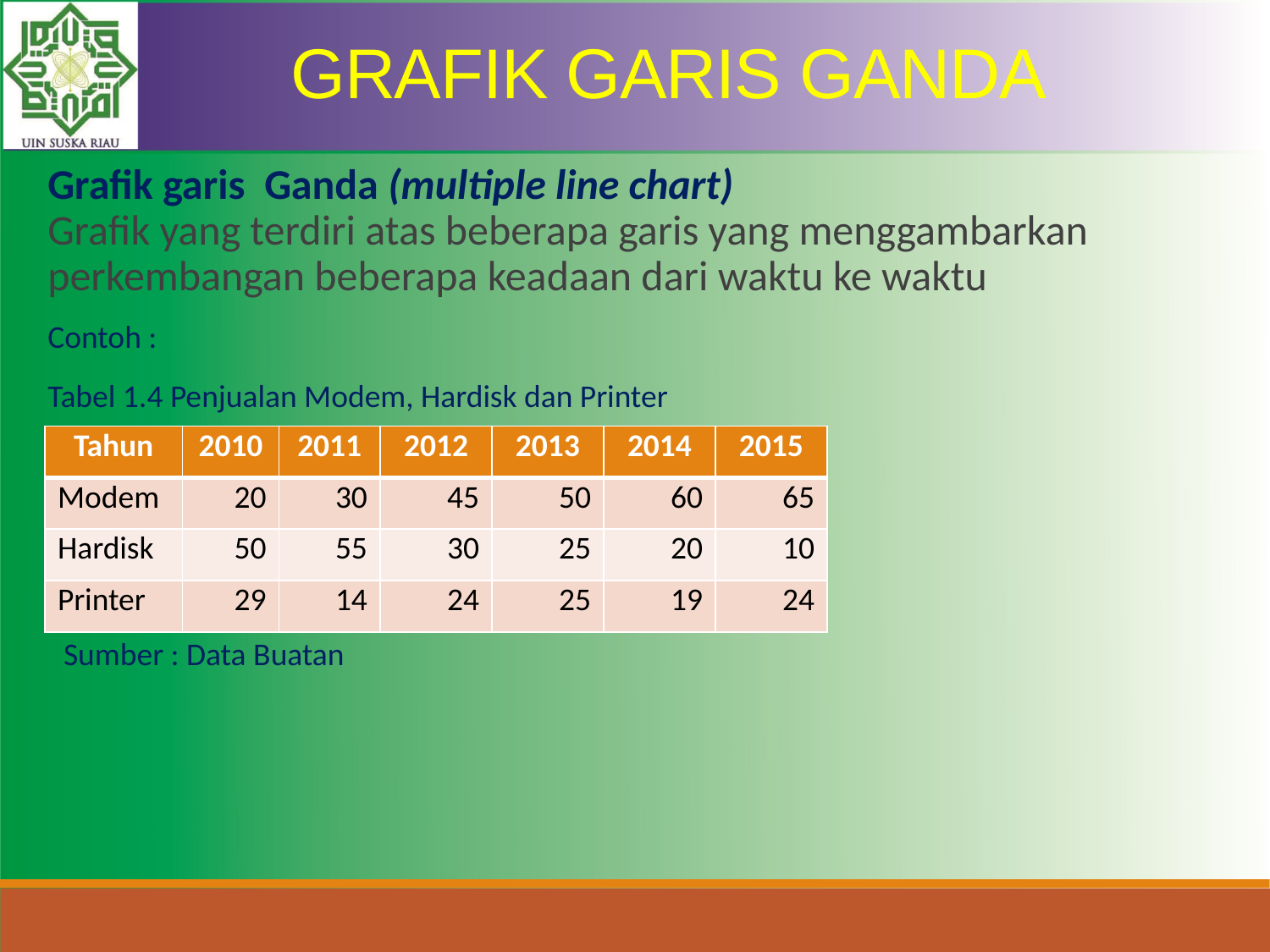

GRAFIK GARIS GANDA
Grafik garis  Ganda (multiple line chart)
Grafik yang terdiri atas beberapa garis yang menggambarkan perkembangan beberapa keadaan dari waktu ke waktu
Contoh :
Tabel 1.4 Penjualan Modem, Hardisk dan Printer

   Sumber : Data Buatan
| Tahun | 2010 | 2011 | 2012 | 2013 | 2014 | 2015 |
| --- | --- | --- | --- | --- | --- | --- |
| Modem | 20 | 30 | 45 | 50 | 60 | 65 |
| Hardisk | 50 | 55 | 30 | 25 | 20 | 10 |
| Printer | 29 | 14 | 24 | 25 | 19 | 24 |